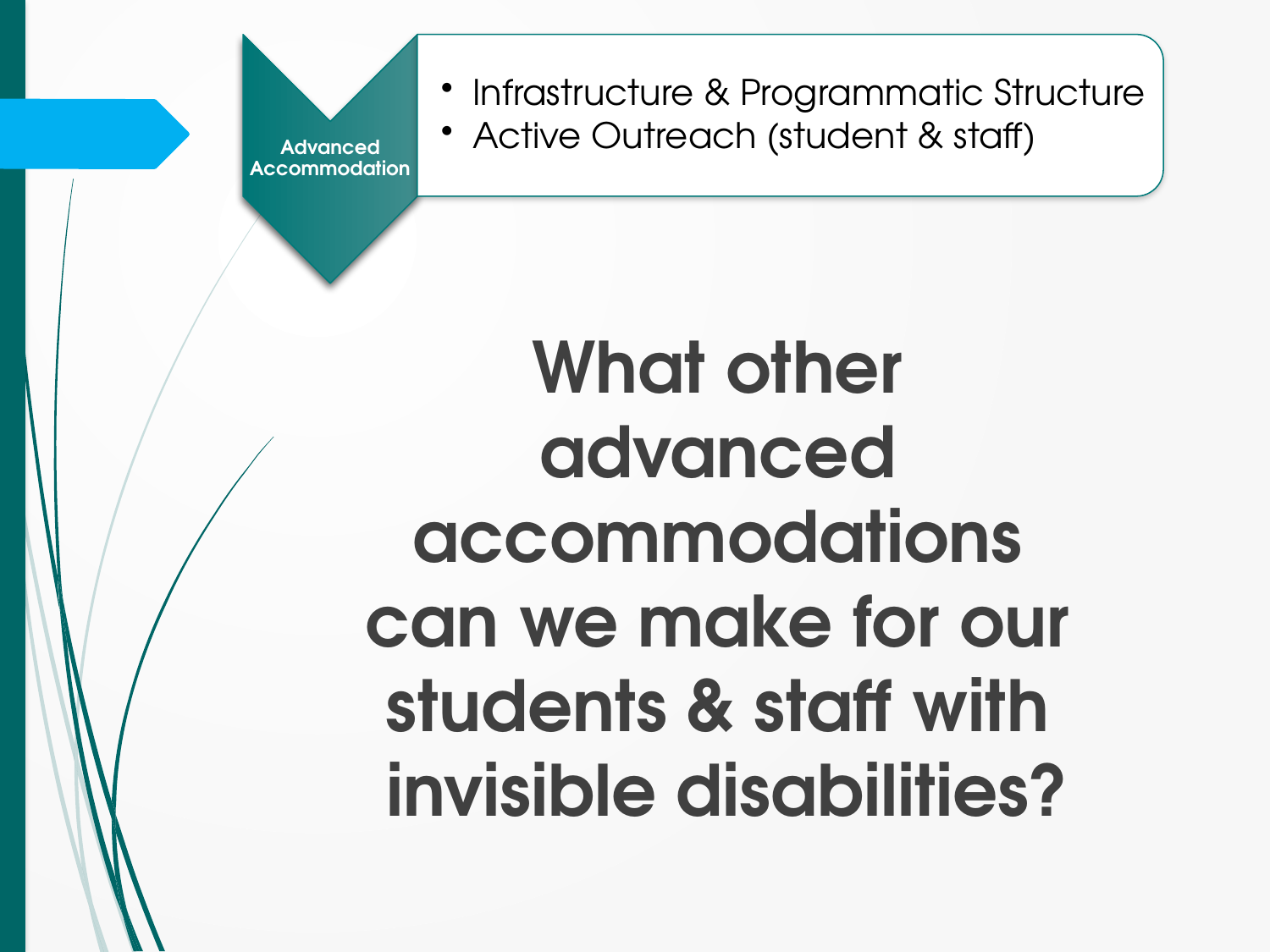

Infrastructure & Programmatic Structure
Active Outreach (student & staff)

Advanced Accommodation
What other
advanced
accommodations
can we make for our
students & staff with
invisible disabilities?